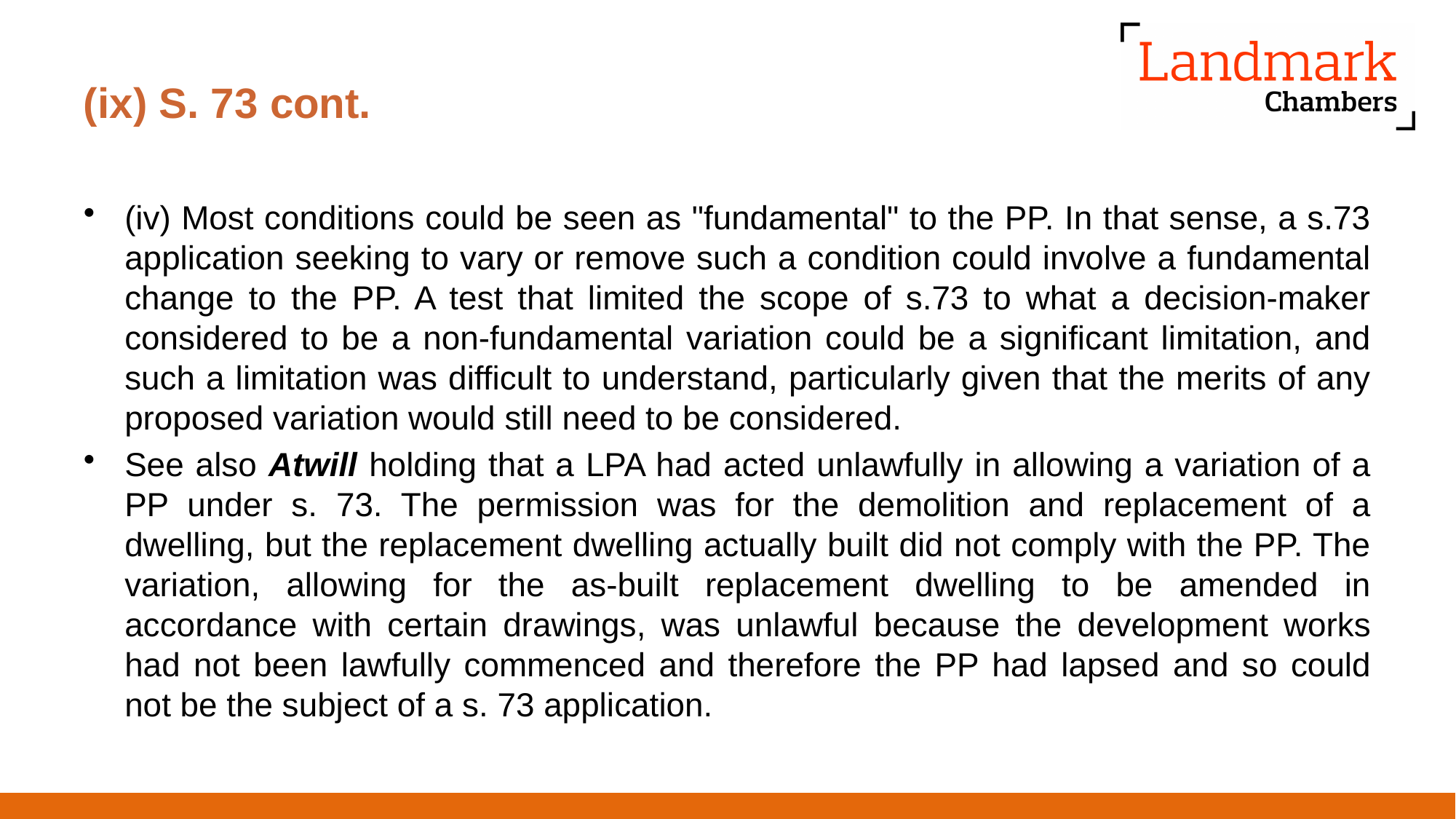

# (ix) S. 73 cont.
(iv) Most conditions could be seen as "fundamental" to the PP. In that sense, a s.73 application seeking to vary or remove such a condition could involve a fundamental change to the PP. A test that limited the scope of s.73 to what a decision-maker considered to be a non-fundamental variation could be a significant limitation, and such a limitation was difficult to understand, particularly given that the merits of any proposed variation would still need to be considered.
See also Atwill holding that a LPA had acted unlawfully in allowing a variation of a PP under s. 73. The permission was for the demolition and replacement of a dwelling, but the replacement dwelling actually built did not comply with the PP. The variation, allowing for the as-built replacement dwelling to be amended in accordance with certain drawings, was unlawful because the development works had not been lawfully commenced and therefore the PP had lapsed and so could not be the subject of a s. 73 application.